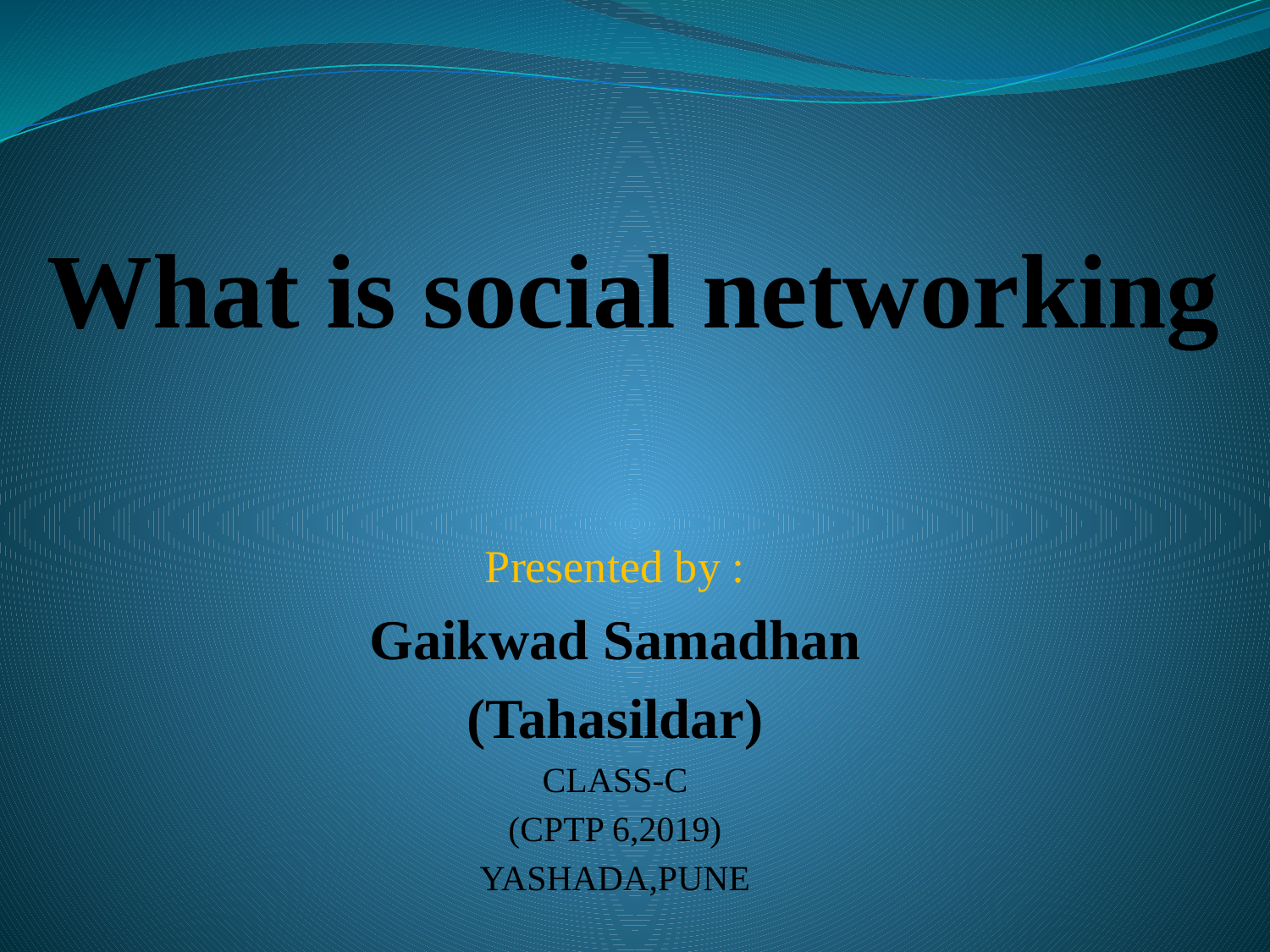

# What is social networking

Presented by :
Gaikwad Samadhan
(Tahasildar)
CLASS-C
(CPTP 6,2019)
YASHADA,PUNE